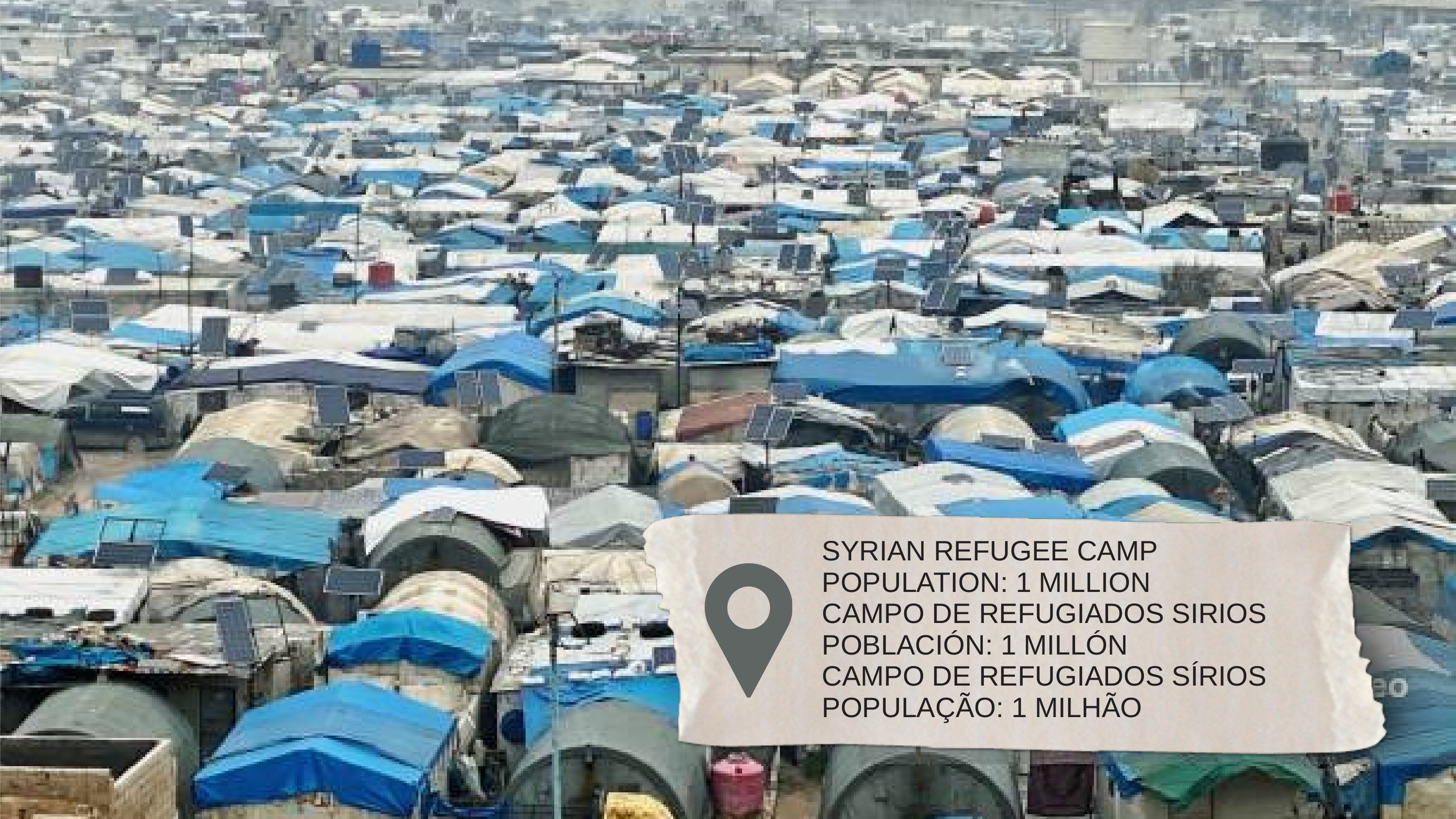

SYRIAN REFUGEE CAMP
POPULATION: 1 MILLION
CAMPO DE REFUGIADOS SIRIOS
POBLACIÓN: 1 MILLÓN
CAMPO DE REFUGIADOS SÍRIOS
POPULAÇÃO: 1 MILHÃO